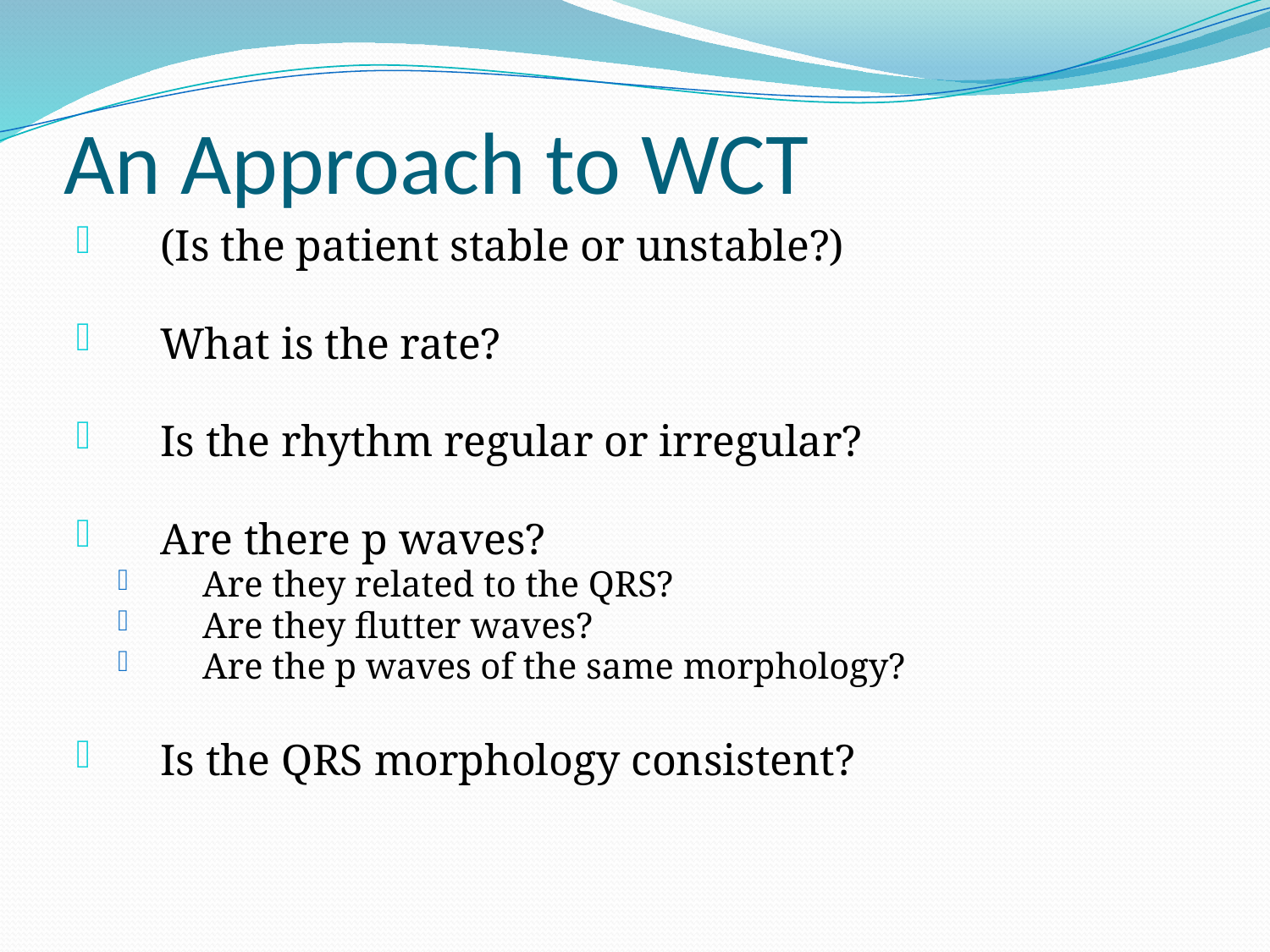

# An Approach to WCT
(Is the patient stable or unstable?)

What is the rate?

Is the rhythm regular or irregular?

Are there p waves?
Are they related to the QRS?
Are they flutter waves?
Are the p waves of the same morphology?

Is the QRS morphology consistent?